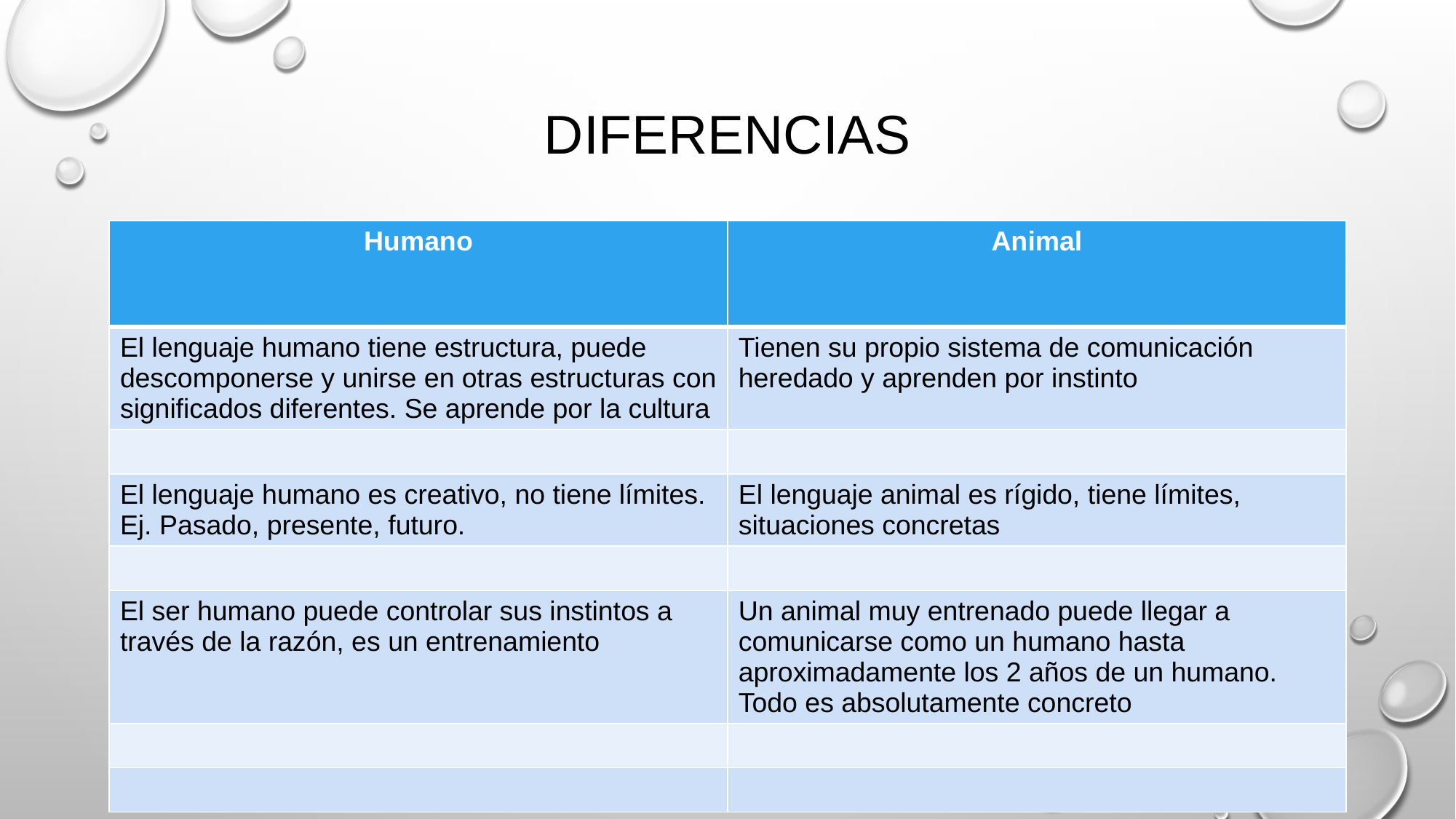

# Diferencias
| Humano | Animal |
| --- | --- |
| El lenguaje humano tiene estructura, puede descomponerse y unirse en otras estructuras con significados diferentes. Se aprende por la cultura | Tienen su propio sistema de comunicación heredado y aprenden por instinto |
|  |  |
| El lenguaje humano es creativo, no tiene límites. Ej. Pasado, presente, futuro. | El lenguaje animal es rígido, tiene límites, situaciones concretas |
|  |  |
| El ser humano puede controlar sus instintos a través de la razón, es un entrenamiento | Un animal muy entrenado puede llegar a comunicarse como un humano hasta aproximadamente los 2 años de un humano. Todo es absolutamente concreto |
|  |  |
|  |  |